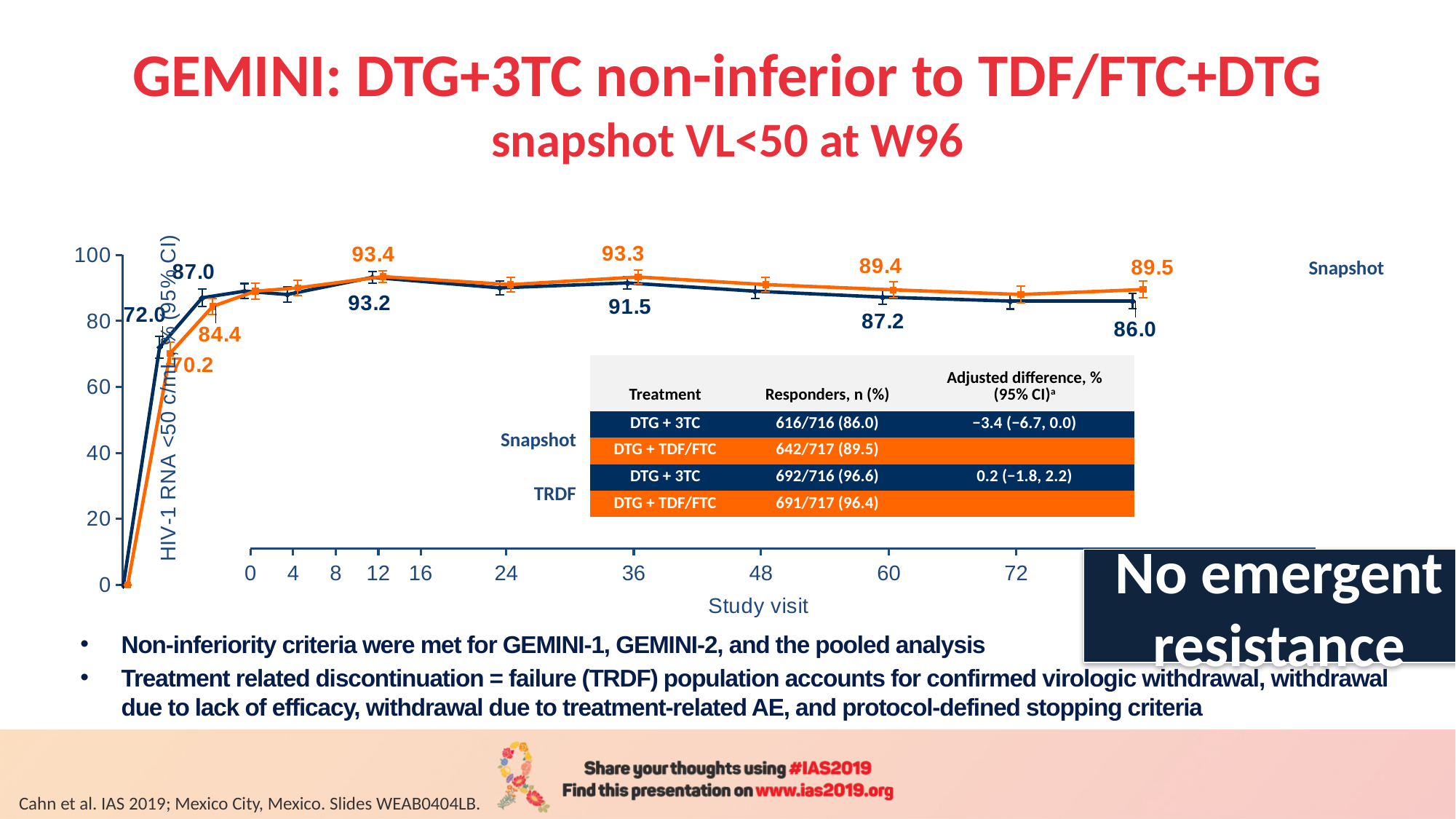

# GEMINI: DTG+3TC non-inferior to TDF/FTC+DTG snapshot VL<50 at W96

### Chart

| Category | DTG + TDF/FTC (N=717) | DTG + 3TC (N=716) |
|---|---|---|
Snapshot
| Treatment | Responders, n (%) | Adjusted difference, % (95% CI)a |
| --- | --- | --- |
| DTG + 3TC | 616/716 (86.0) | −3.4 (−6.7, 0.0) |
| DTG + TDF/FTC | 642/717 (89.5) |  |
| DTG + 3TC | 692/716 (96.6) | 0.2 (−1.8, 2.2) |
| DTG + TDF/FTC | 691/717 (96.4) |  |
Snapshot
TRDF

0
4
8
12
16
24
36
48
60
72
84
96
No emergent resistance
Non-inferiority criteria were met for GEMINI-1, GEMINI-2, and the pooled analysis
Treatment related discontinuation = failure (TRDF) population accounts for confirmed virologic withdrawal, withdrawal due to lack of efficacy, withdrawal due to treatment-related AE, and protocol-defined stopping criteria

Cahn et al. IAS 2019; Mexico City, Mexico. Slides WEAB0404LB.
10